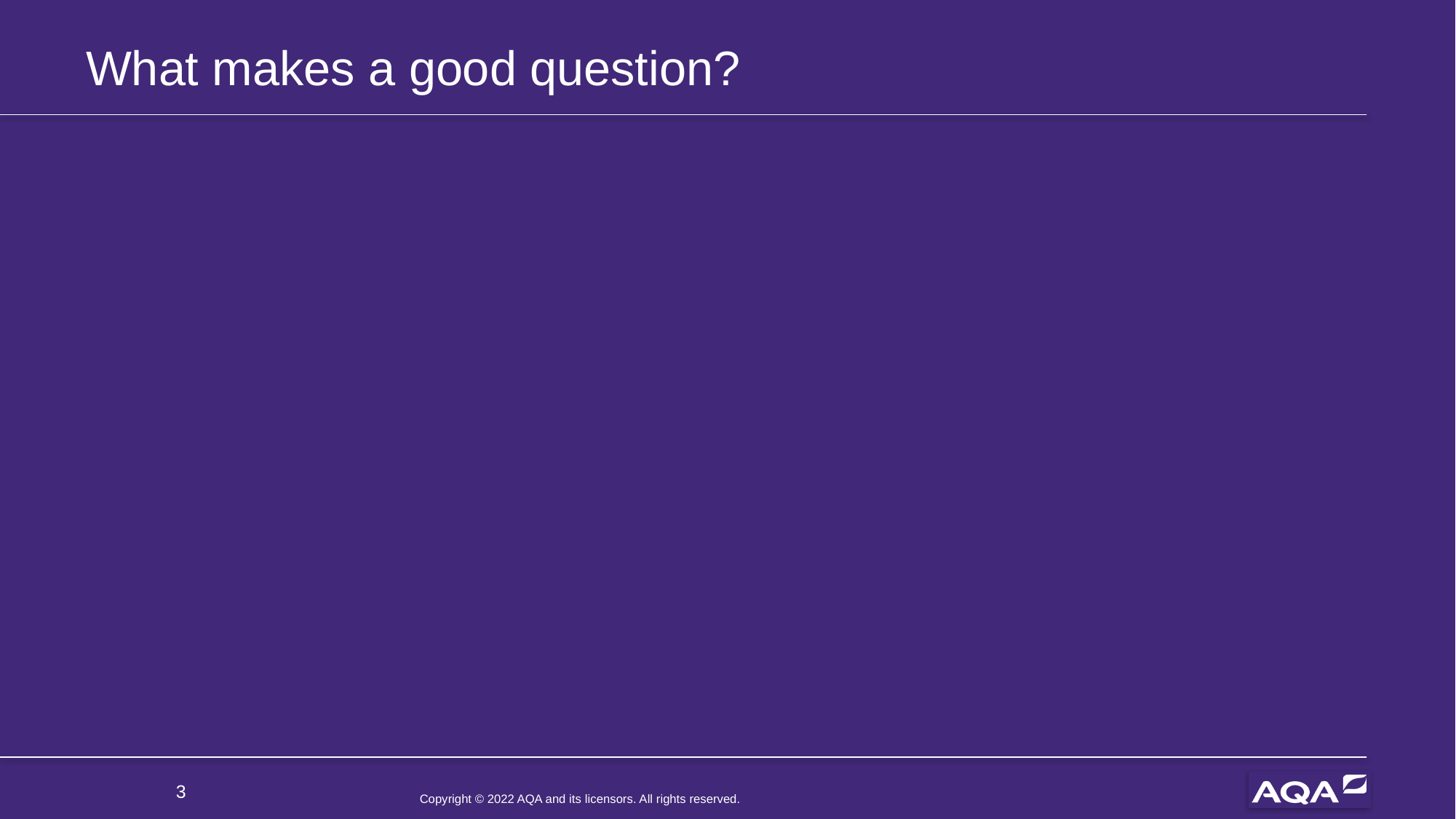

# What makes a good question?
3
Copyright © 2022 AQA and its licensors. All rights reserved.